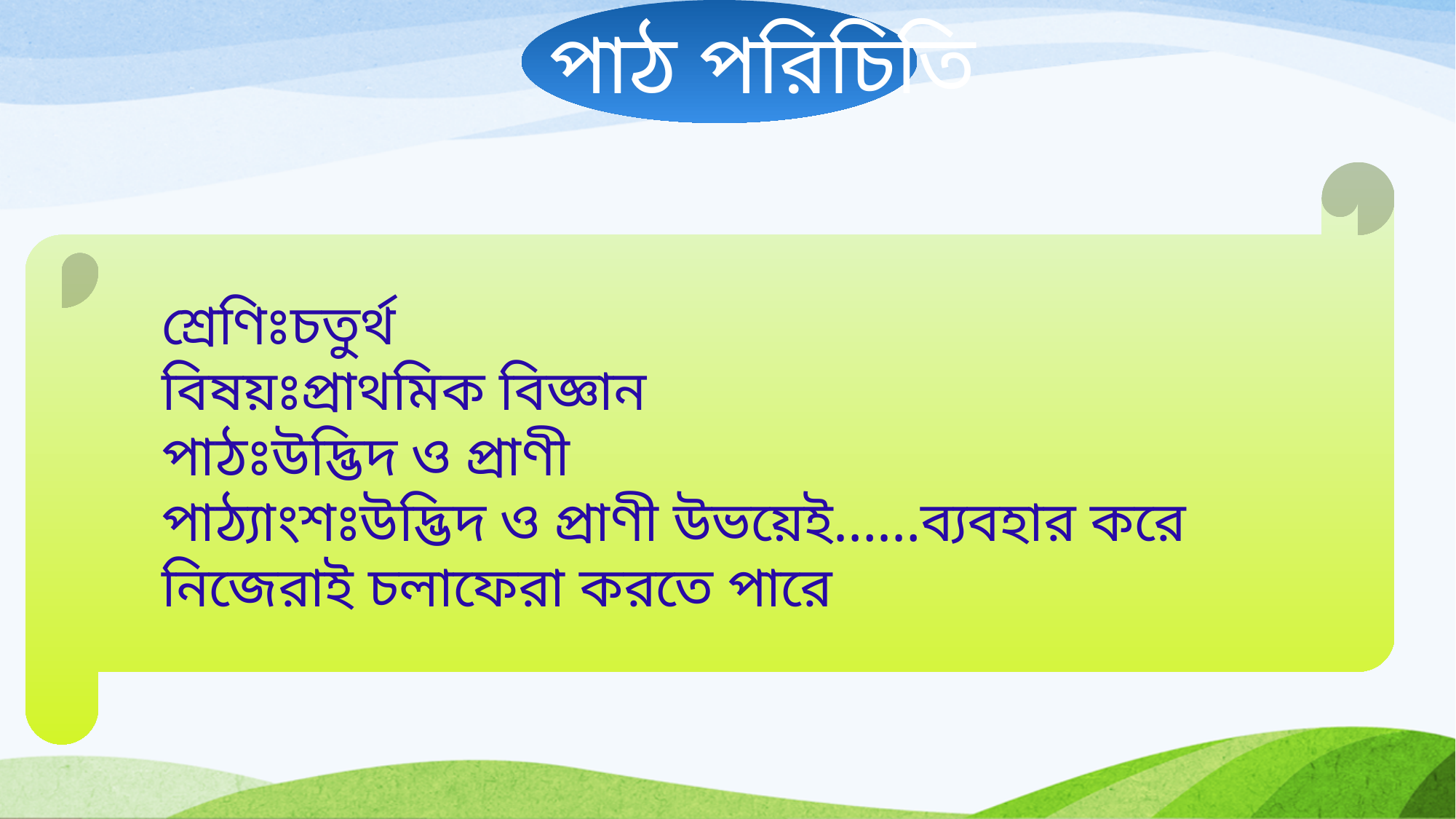

পাঠ পরিচিতি

শ্রেণিঃচতুর্থ
বিষয়ঃপ্রাথমিক বিজ্ঞান
পাঠঃউদ্ভিদ ও প্রাণী
পাঠ্যাংশঃউদ্ভিদ ও প্রাণী উভয়েই……ব্যবহার করে নিজেরাই চলাফেরা করতে পারে